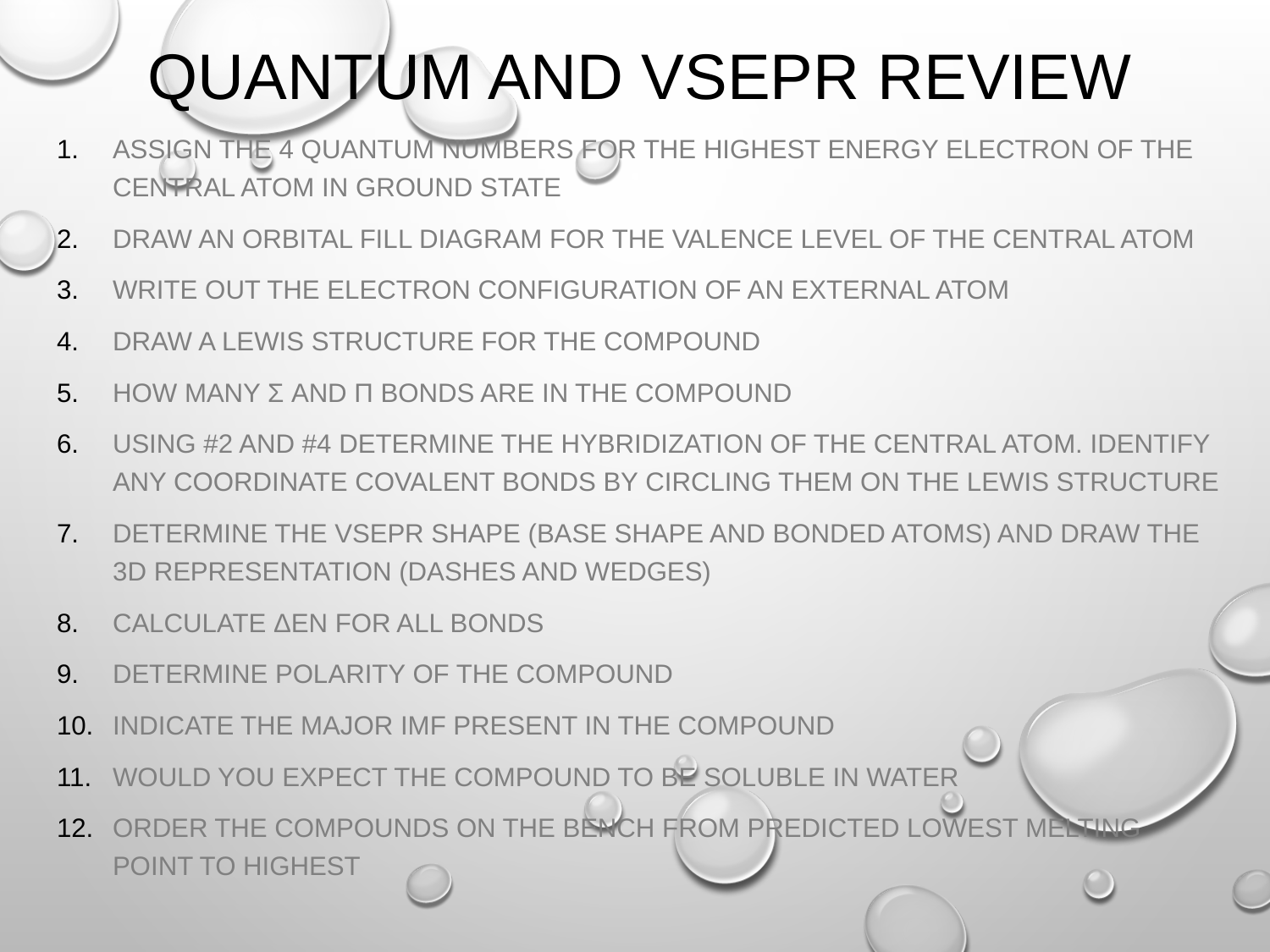

# Quantum and VSEPR Review
Assign the 4 quantum numbers for the highest energy electron of the central atom in ground state
Draw an orbital fill diagram for the valence level of the central atom
Write out the electron configuration of an external atom
Draw a Lewis structure for the compound
How many σ and π bonds are in the compound
Using #2 and #4 determine the hybridization of the central atom. Identify any coordinate covalent bonds by circling them on the Lewis structure
Determine the VSEPR shape (base shape and bonded atoms) and draw the 3D representation (dashes and wedges)
Calculate ΔEN for all bonds
Determine polarity of the compound
Indicate the major IMF present in the compound
Would you expect the compound to be soluble in water
Order the compounds on the bench from predicted lowest melting point to highest